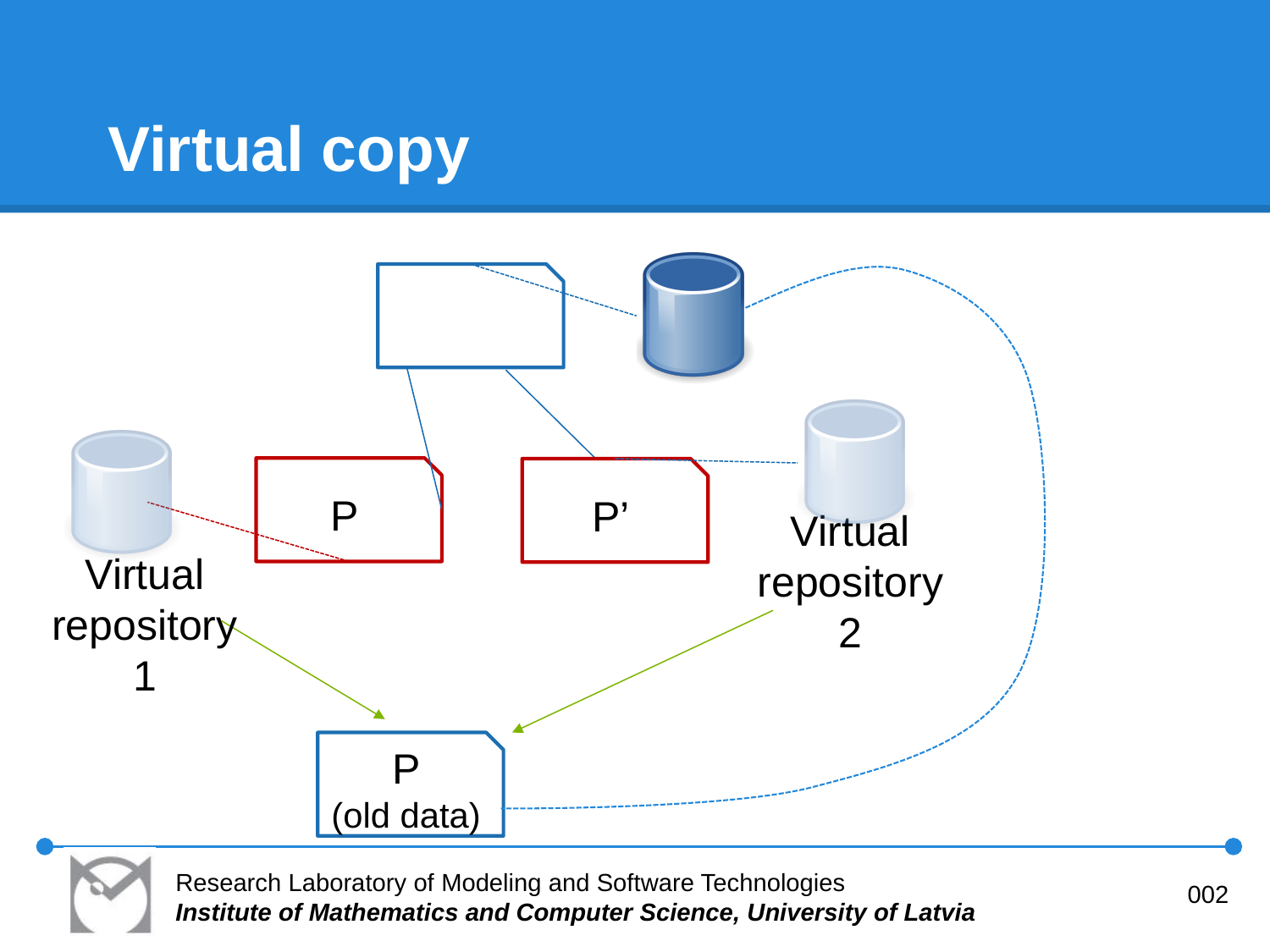

# Virtual copy

P
P’
Virtual
repository
2
Virtual
repository
1
P
(old data)

Research Laboratory of Modeling and Software Technologies
Institute of Mathematics and Computer Science, University of Latvia
002